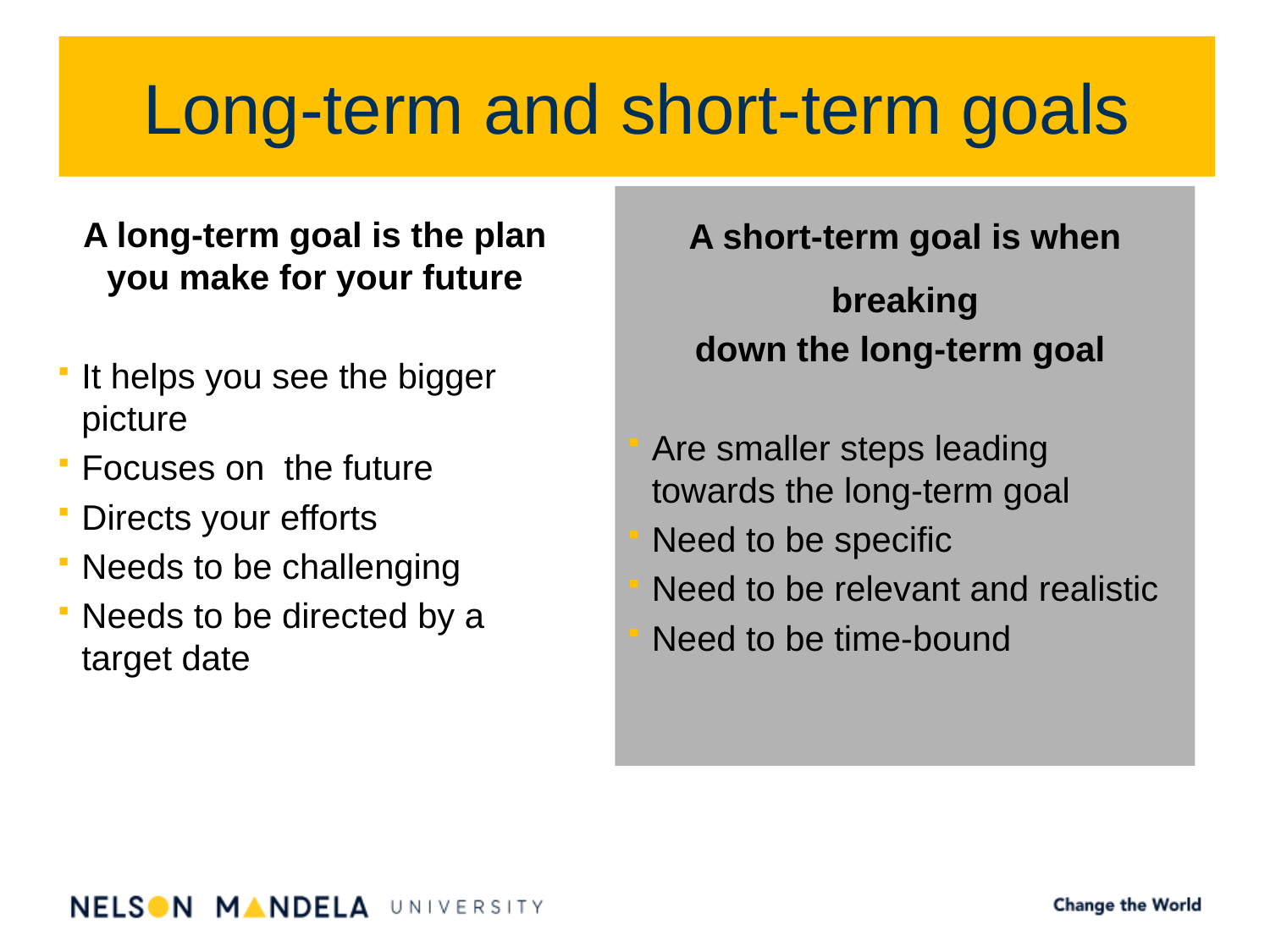

# Long-term and short-term goals
A short-term goal is when breaking
down the long-term goal

Are smaller steps leading towards the long-term goal
Need to be specific
Need to be relevant and realistic
Need to be time-bound
A long-term goal is the plan you make for your future

It helps you see the bigger picture
Focuses on  the future
Directs your efforts
Needs to be challenging
Needs to be directed by a target date